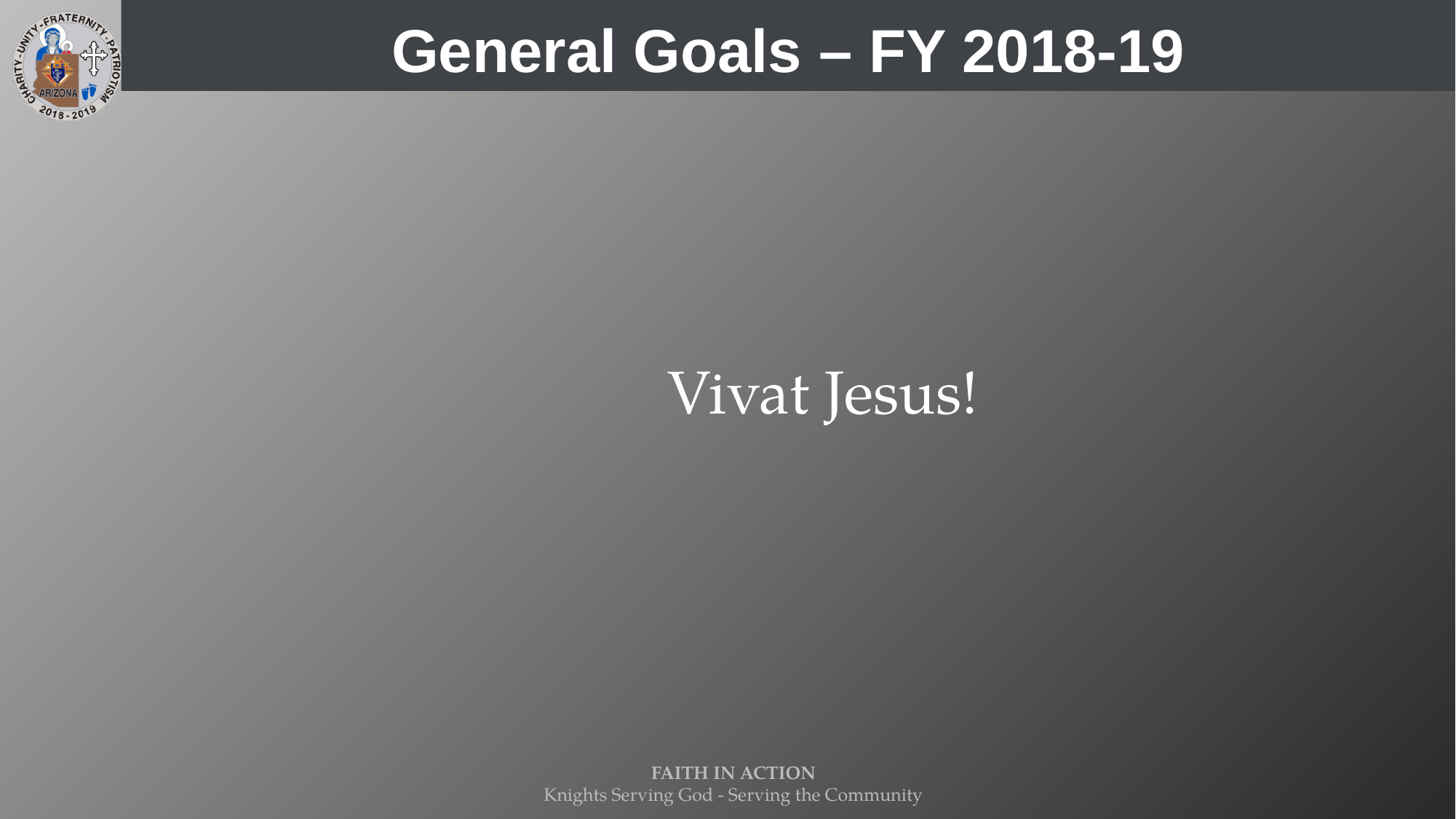

# General Goals – FY 2018-19
Vivat Jesus!
FAITH IN ACTION
Knights Serving God - Serving the Community